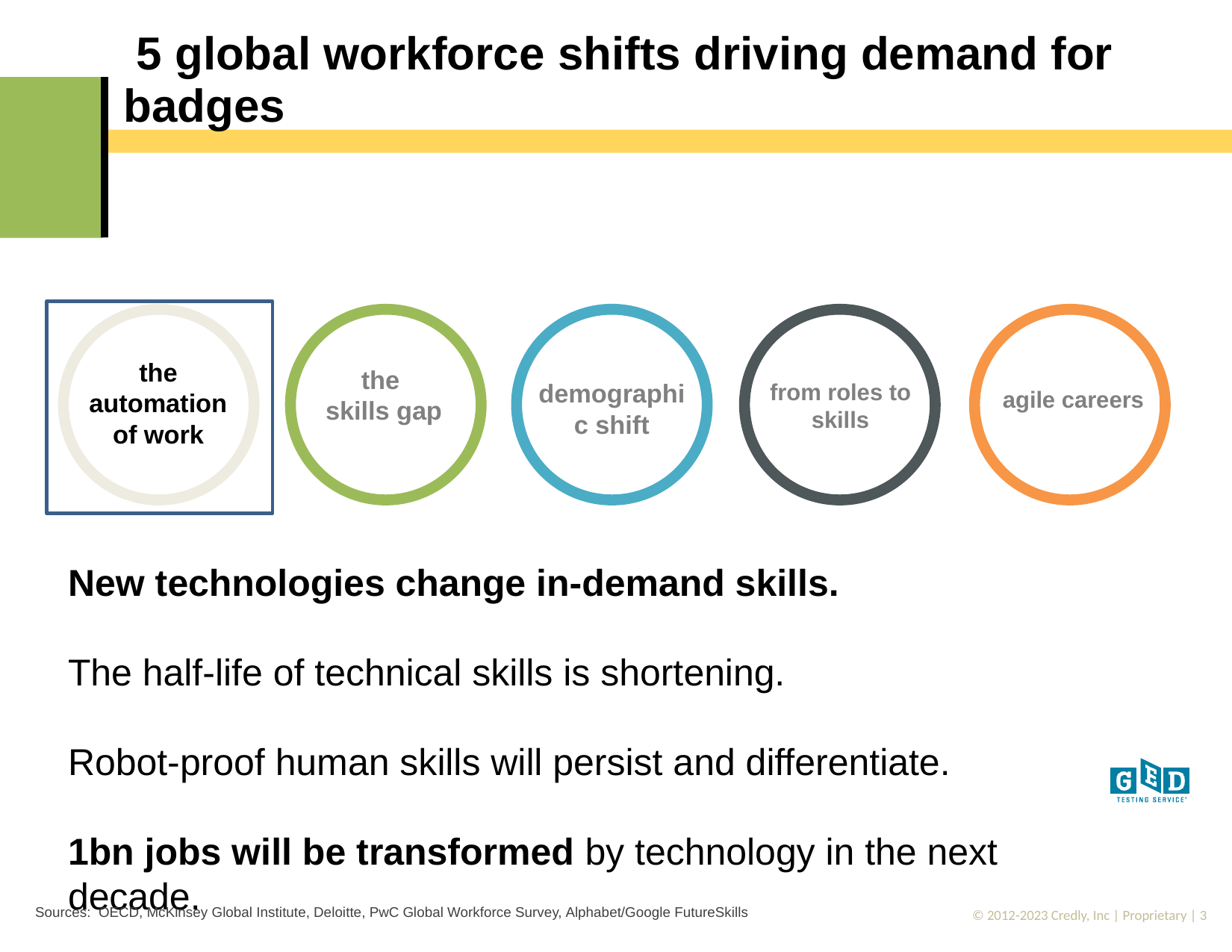

# 5 global workforce shifts driving demand for badges

the automation of work
the
 skills gap
from roles to skills
demographic shift
agile careers
New technologies change in-demand skills.
The half-life of technical skills is shortening.

Robot-proof human skills will persist and differentiate.

1bn jobs will be transformed by technology in the next decade.

© 2012-2023 Credly, Inc | Proprietary | 3
Sources:  OECD, McKinsey Global Institute, Deloitte, PwC Global Workforce Survey, Alphabet/Google FutureSkills